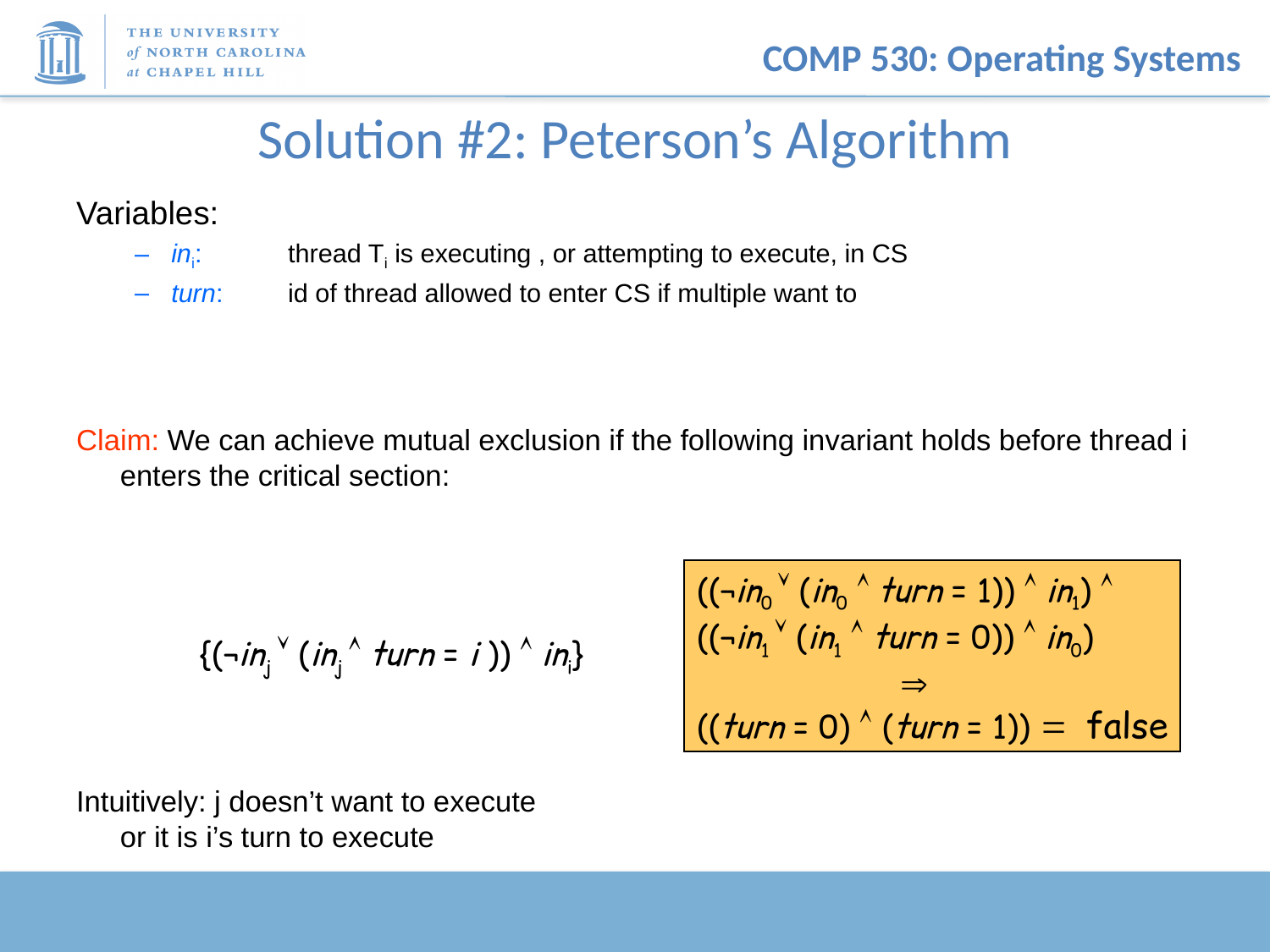

# Solution #2: Peterson’s Algorithm
Variables:
ini: 	thread Ti is executing , or attempting to execute, in CS
turn:	id of thread allowed to enter CS if multiple want to

Claim: We can achieve mutual exclusion if the following invariant holds before thread i enters the critical section:

Intuitively: j doesn’t want to execute
or it is i’s turn to execute
((¬in0 ∨ (in0 ∧ turn = 1)) ∧ in1) ∧
((¬in1 ∨ (in1 ∧ turn = 0)) ∧ in0)
	        ⇒
((turn = 0) ∧ (turn = 1)) = false
{(¬inj ∨ (inj ∧ turn = i )) ∧ ini}